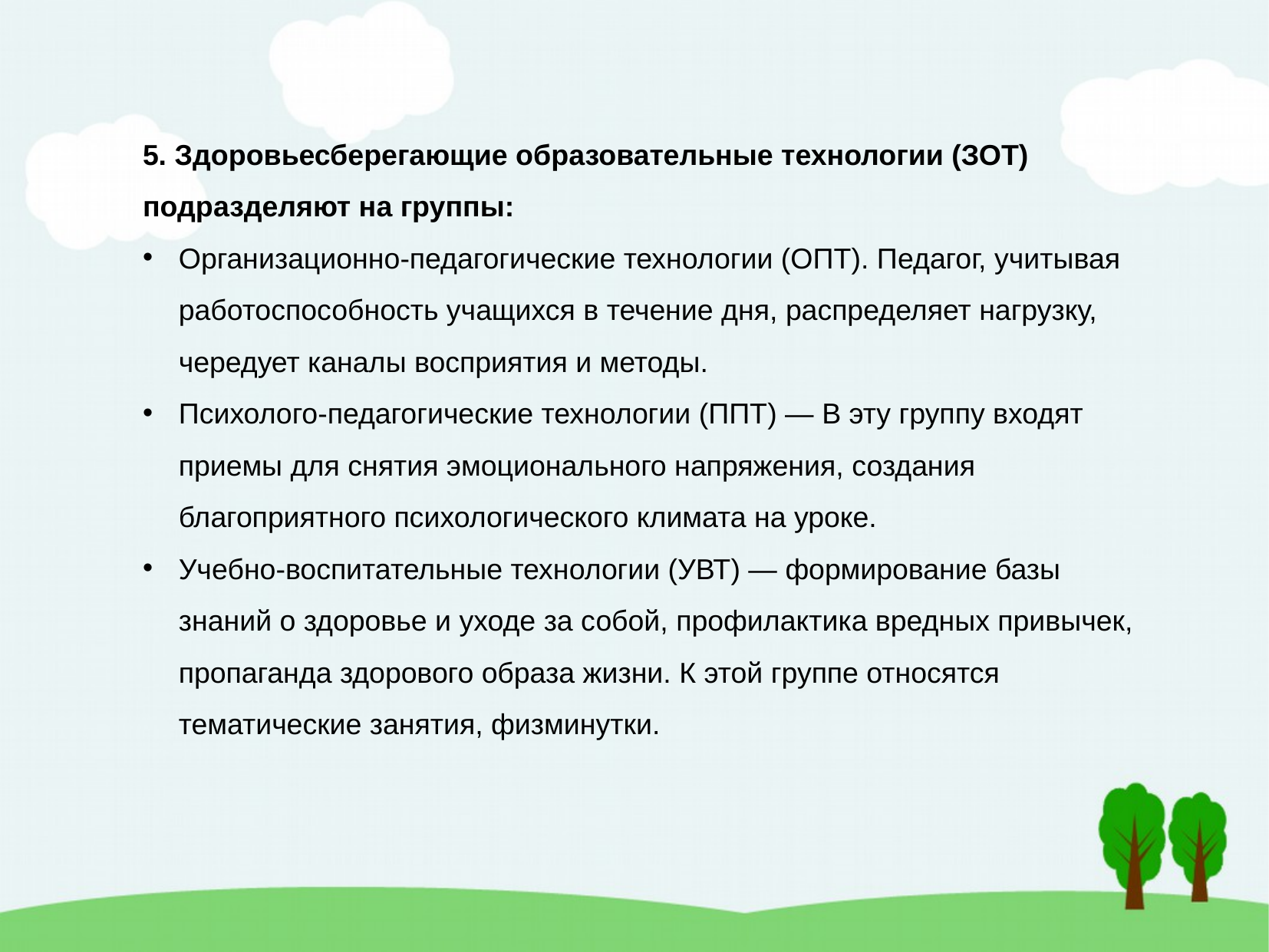

5. Здоровьесберегающие образовательные технологии (ЗОТ) подразделяют на группы:
Организационно-педагогические технологии (ОПТ). Педагог, учитывая работоспособность учащихся в течение дня, распределяет нагрузку, чередует каналы восприятия и методы.
Психолого-педагогические технологии (ППТ) — В эту группу входят приемы для снятия эмоционального напряжения, создания благоприятного психологического климата на уроке.
Учебно-воспитательные технологии (УВТ) — формирование базы знаний о здоровье и уходе за собой, профилактика вредных привычек, пропаганда здорового образа жизни. К этой группе относятся тематические занятия, физминутки.